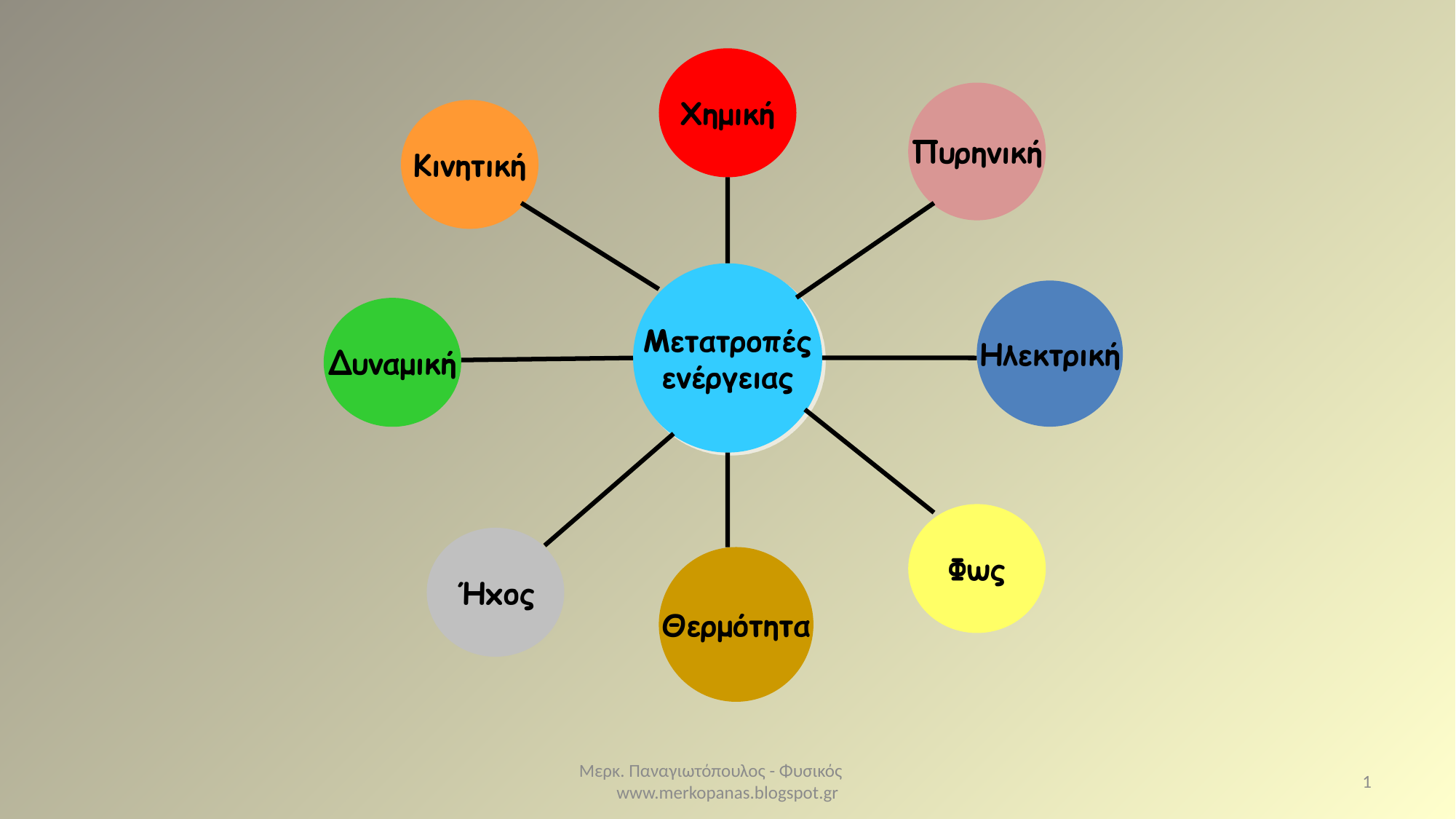

Χημική

Πυρηνική

Κινητική

 Μετατροπές
ενέργειας
Ηλεκτρική

Δυναμική

Φως

Ήχος

Θερμότητα
Μερκ. Παναγιωτόπουλος - Φυσικός         www.merkopanas.blogspot.gr
1